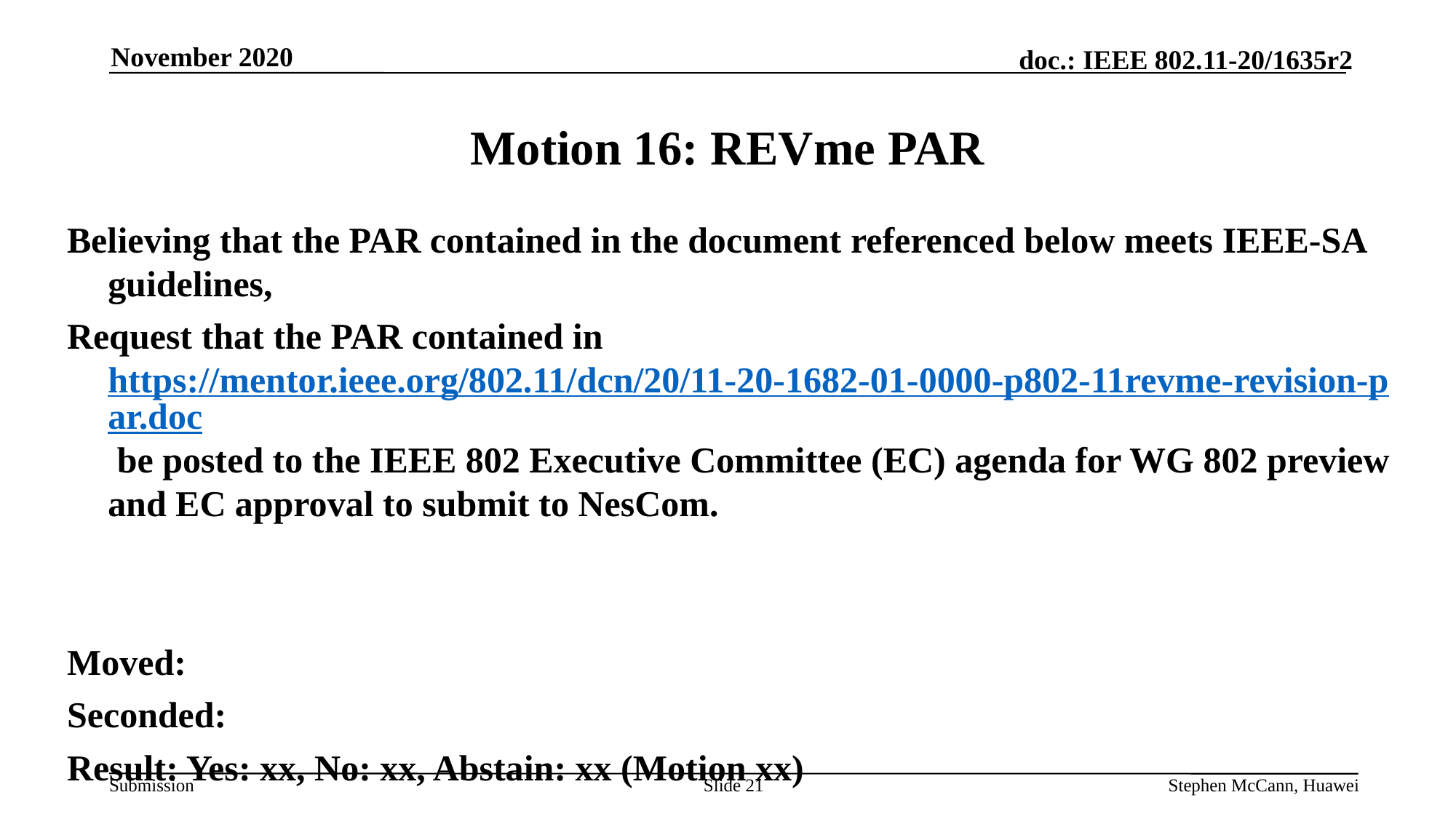

November 2020
# Motion 16: REVme PAR
Believing that the PAR contained in the document referenced below meets IEEE-SA guidelines,
Request that the PAR contained in https://mentor.ieee.org/802.11/dcn/20/11-20-1682-01-0000-p802-11revme-revision-par.doc be posted to the IEEE 802 Executive Committee (EC) agenda for WG 802 preview and EC approval to submit to NesCom.

Moved:
Seconded:
Result: Yes: xx, No: xx, Abstain: xx (Motion xx)

Slide 21
Stephen McCann, Huawei